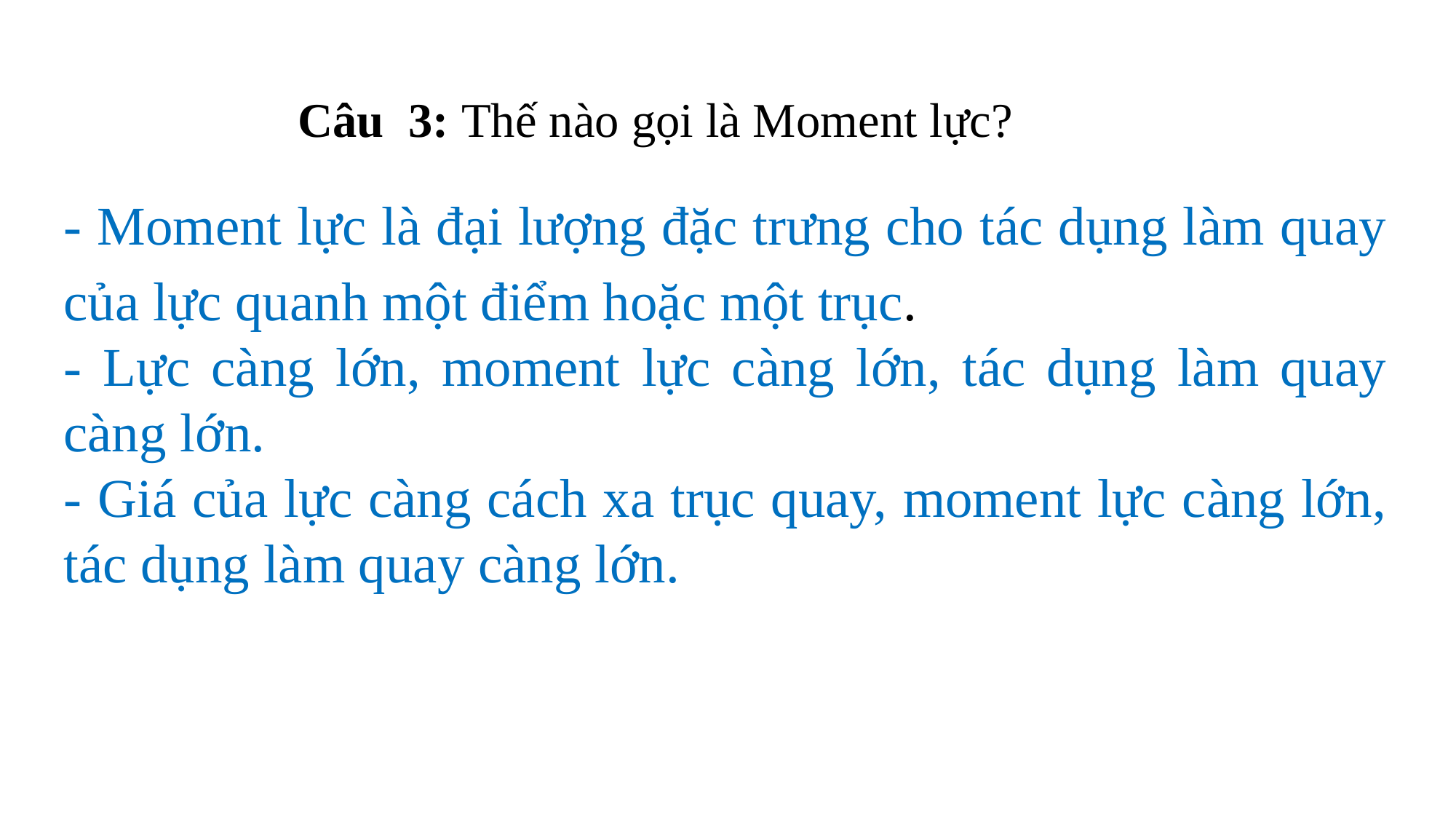

Câu  3: Thế nào gọi là Moment lực?
- Moment lực là đại lượng đặc trưng cho tác dụng làm quay của lực quanh một điểm hoặc một trục.
- Lực càng lớn, moment lực càng lớn, tác dụng làm quay càng lớn.
- Giá của lực càng cách xa trục quay, moment lực càng lớn, tác dụng làm quay càng lớn.